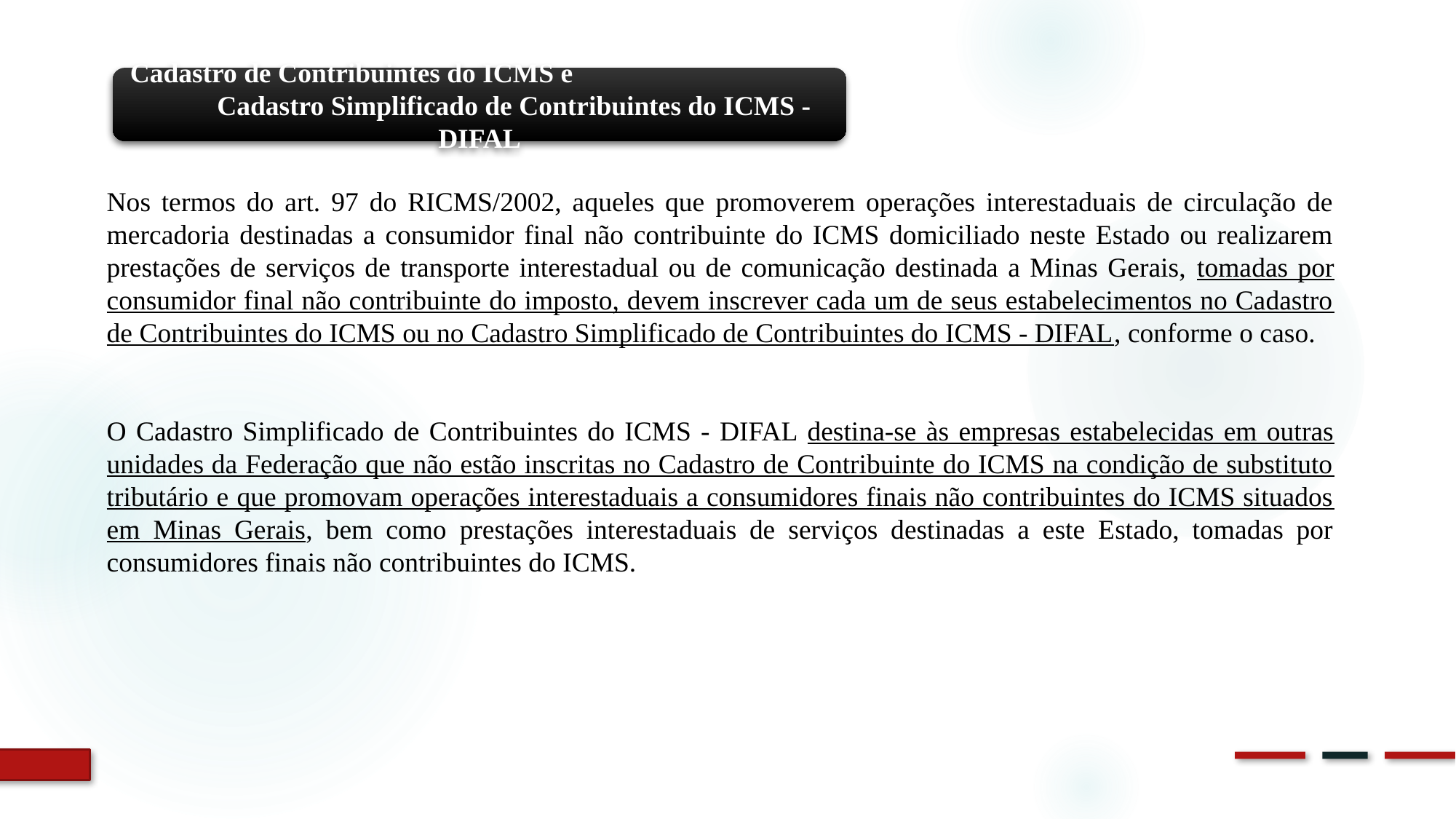

Cadastro de Contribuintes do ICMS e                                                Cadastro Simplificado de Contribuintes do ICMS - DIFAL
Nos termos do art. 97 do RICMS/2002, aqueles que promoverem operações interestaduais de circulação de mercadoria destinadas a consumidor final não contribuinte do ICMS domiciliado neste Estado ou realizarem prestações de serviços de transporte interestadual ou de comunicação destinada a Minas Gerais, tomadas por consumidor final não contribuinte do imposto, devem inscrever cada um de seus estabelecimentos no Cadastro de Contribuintes do ICMS ou no Cadastro Simplificado de Contribuintes do ICMS - DIFAL, conforme o caso.

O Cadastro Simplificado de Contribuintes do ICMS - DIFAL destina-se às empresas estabelecidas em outras unidades da Federação que não estão inscritas no Cadastro de Contribuinte do ICMS na condição de substituto tributário e que promovam operações interestaduais a consumidores finais não contribuintes do ICMS situados em Minas Gerais, bem como prestações interestaduais de serviços destinadas a este Estado, tomadas por consumidores finais não contribuintes do ICMS.